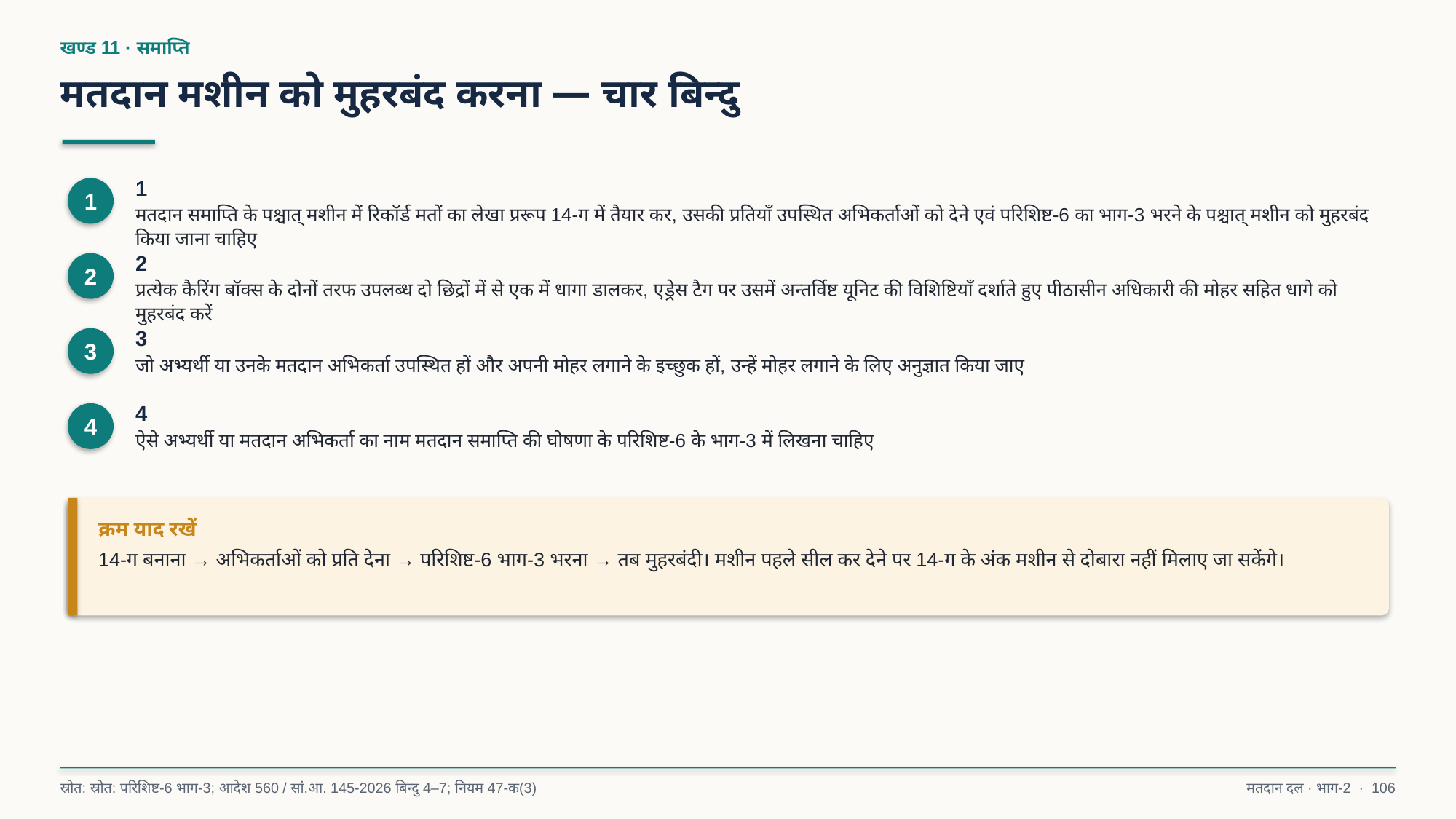

खण्ड 11 · समाप्ति
मतदान मशीन को मुहरबंद करना — चार बिन्दु

1
मतदान समाप्ति के पश्चात् मशीन में रिकॉर्ड मतों का लेखा प्ररूप 14-ग में तैयार कर, उसकी प्रतियाँ उपस्थित अभिकर्ताओं को देने एवं परिशिष्ट-6 का भाग-3 भरने के पश्चात् मशीन को मुहरबंद किया जाना चाहिए
1
2
प्रत्येक कैरिंग बॉक्स के दोनों तरफ उपलब्ध दो छिद्रों में से एक में धागा डालकर, एड्रेस टैग पर उसमें अन्तर्विष्ट यूनिट की विशिष्टियाँ दर्शाते हुए पीठासीन अधिकारी की मोहर सहित धागे को मुहरबंद करें
2
3
जो अभ्यर्थी या उनके मतदान अभिकर्ता उपस्थित हों और अपनी मोहर लगाने के इच्छुक हों, उन्हें मोहर लगाने के लिए अनुज्ञात किया जाए
3
4
ऐसे अभ्यर्थी या मतदान अभिकर्ता का नाम मतदान समाप्ति की घोषणा के परिशिष्ट-6 के भाग-3 में लिखना चाहिए
4

क्रम याद रखें
14-ग बनाना → अभिकर्ताओं को प्रति देना → परिशिष्ट-6 भाग-3 भरना → तब मुहरबंदी। मशीन पहले सील कर देने पर 14-ग के अंक मशीन से दोबारा नहीं मिलाए जा सकेंगे।

स्रोत: स्रोत: परिशिष्ट-6 भाग-3; आदेश 560 / सां.आ. 145-2026 बिन्दु 4–7; नियम 47-क(3)
मतदान दल · भाग-2  ·  106